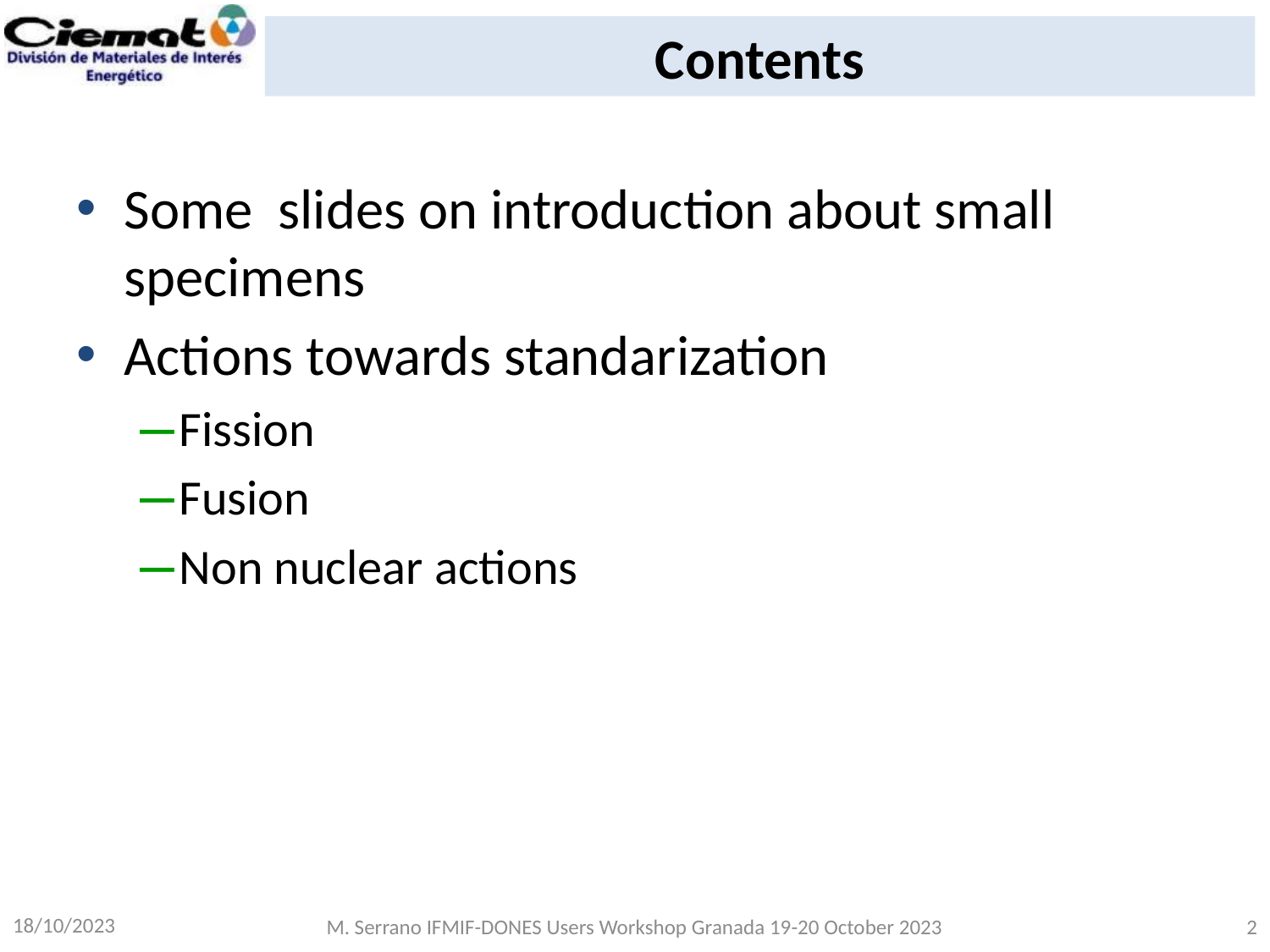

# Contents
Some  slides on introduction about small specimens
Actions towards standarization
Fission
Fusion
Non nuclear actions
18/10/2023
M. Serrano IFMIF-DONES Users Workshop Granada 19-20 October 2023
2